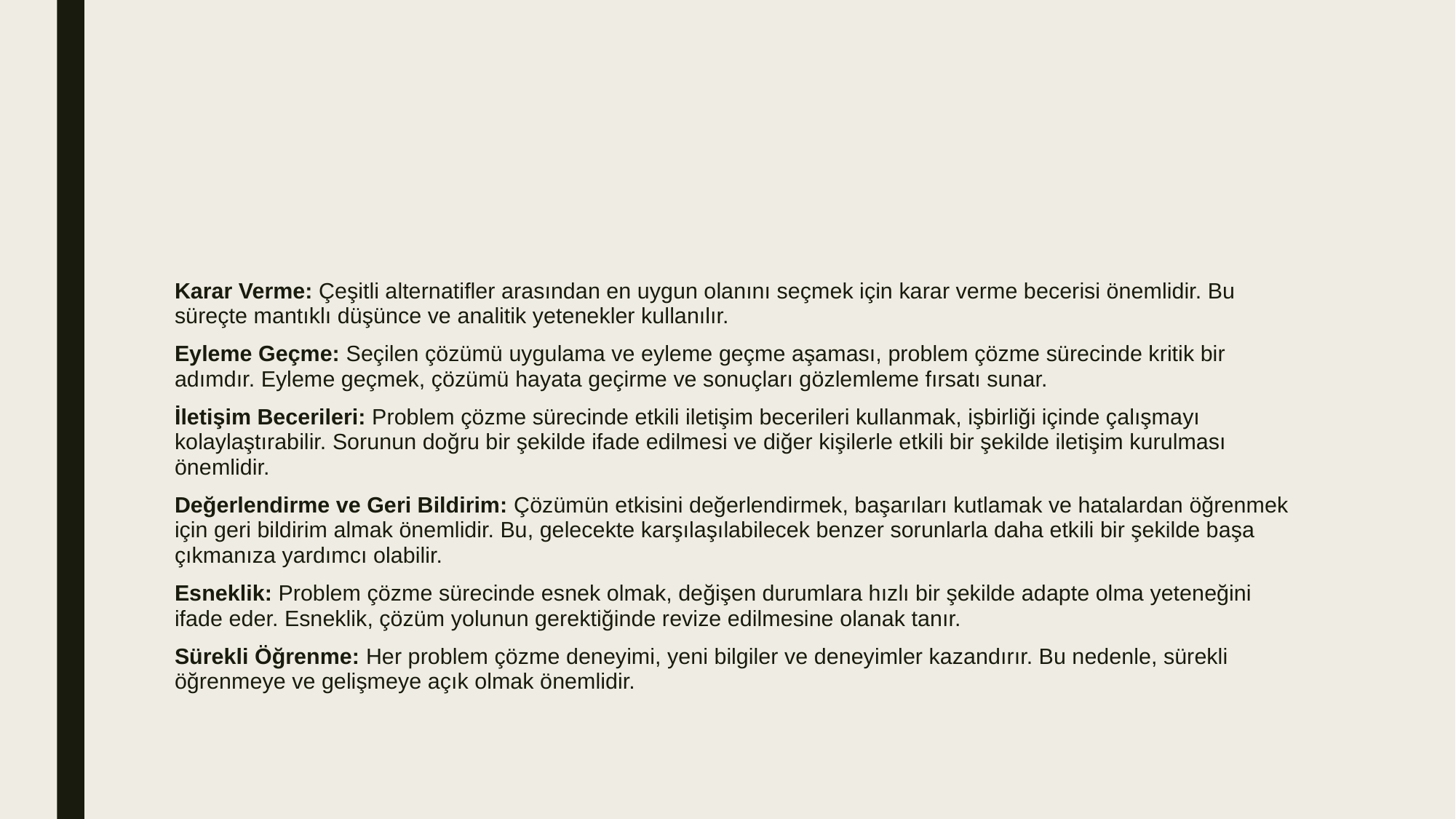

#
Karar Verme: Çeşitli alternatifler arasından en uygun olanını seçmek için karar verme becerisi önemlidir. Bu süreçte mantıklı düşünce ve analitik yetenekler kullanılır.
Eyleme Geçme: Seçilen çözümü uygulama ve eyleme geçme aşaması, problem çözme sürecinde kritik bir adımdır. Eyleme geçmek, çözümü hayata geçirme ve sonuçları gözlemleme fırsatı sunar.
İletişim Becerileri: Problem çözme sürecinde etkili iletişim becerileri kullanmak, işbirliği içinde çalışmayı kolaylaştırabilir. Sorunun doğru bir şekilde ifade edilmesi ve diğer kişilerle etkili bir şekilde iletişim kurulması önemlidir.
Değerlendirme ve Geri Bildirim: Çözümün etkisini değerlendirmek, başarıları kutlamak ve hatalardan öğrenmek için geri bildirim almak önemlidir. Bu, gelecekte karşılaşılabilecek benzer sorunlarla daha etkili bir şekilde başa çıkmanıza yardımcı olabilir.
Esneklik: Problem çözme sürecinde esnek olmak, değişen durumlara hızlı bir şekilde adapte olma yeteneğini ifade eder. Esneklik, çözüm yolunun gerektiğinde revize edilmesine olanak tanır.
Sürekli Öğrenme: Her problem çözme deneyimi, yeni bilgiler ve deneyimler kazandırır. Bu nedenle, sürekli öğrenmeye ve gelişmeye açık olmak önemlidir.